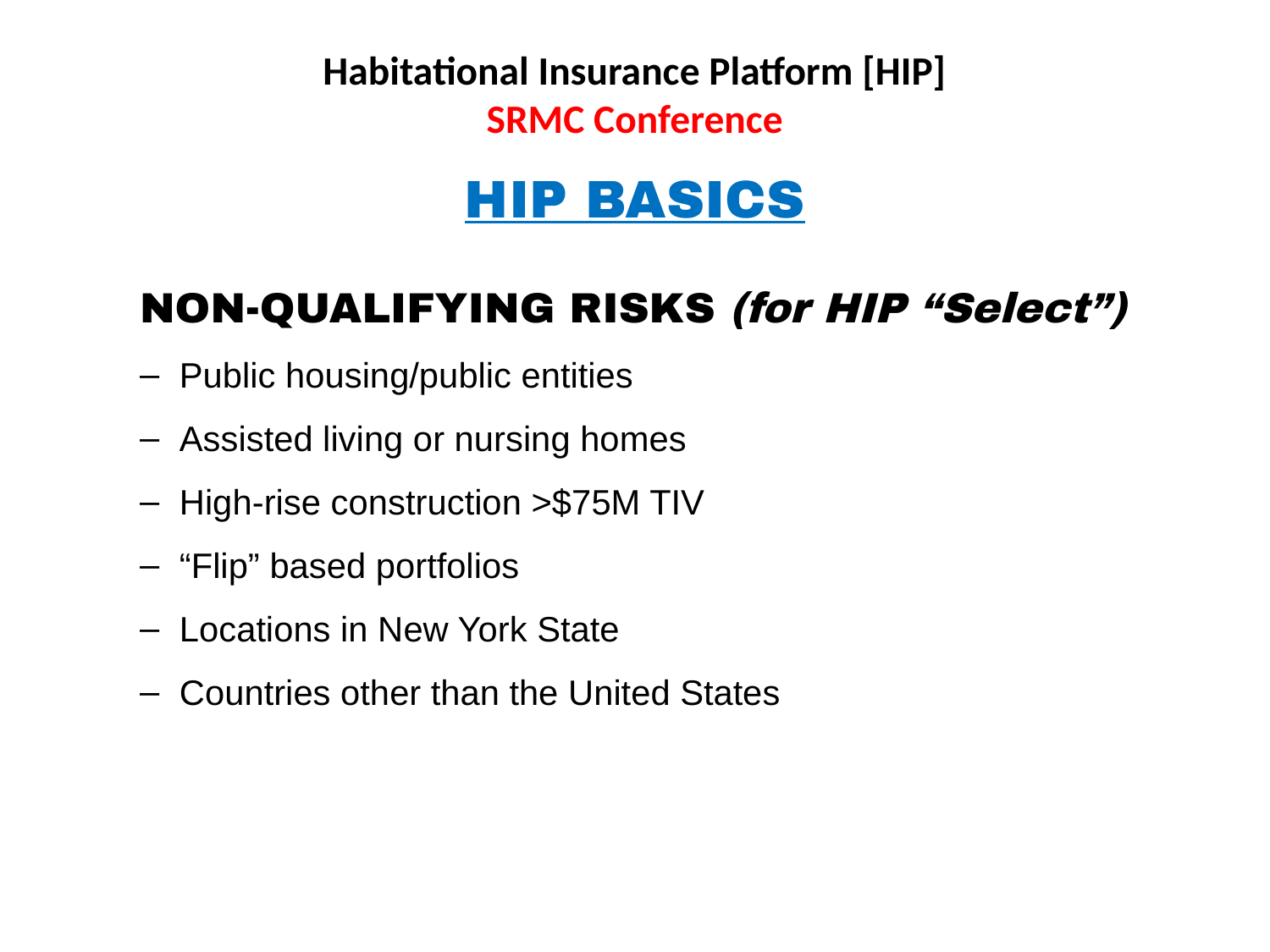

# Habitational Insurance Platform [HIP] SRMC Conference
HIP BASICS

NON-QUALIFYING RISKS (for HIP “Select”)
Public housing/public entities
Assisted living or nursing homes
High-rise construction >$75M TIV
“Flip” based portfolios
Locations in New York State
Countries other than the United States